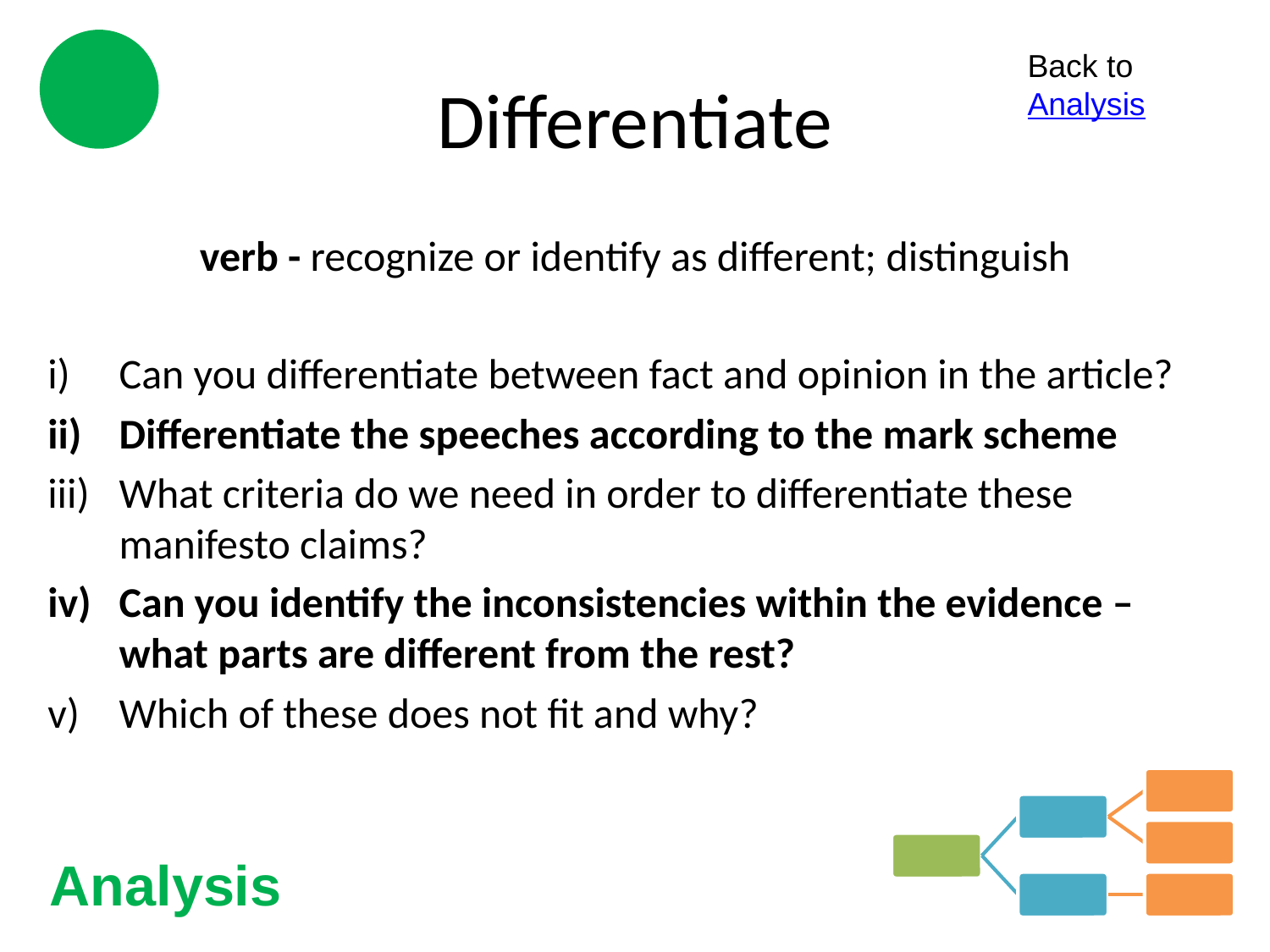

# Differentiate
Back to Analysis
verb - recognize or identify as different; distinguish

Can you differentiate between fact and opinion in the article?
Differentiate the speeches according to the mark scheme
What criteria do we need in order to differentiate these manifesto claims?
Can you identify the inconsistencies within the evidence – what parts are different from the rest?
Which of these does not fit and why?

Analysis